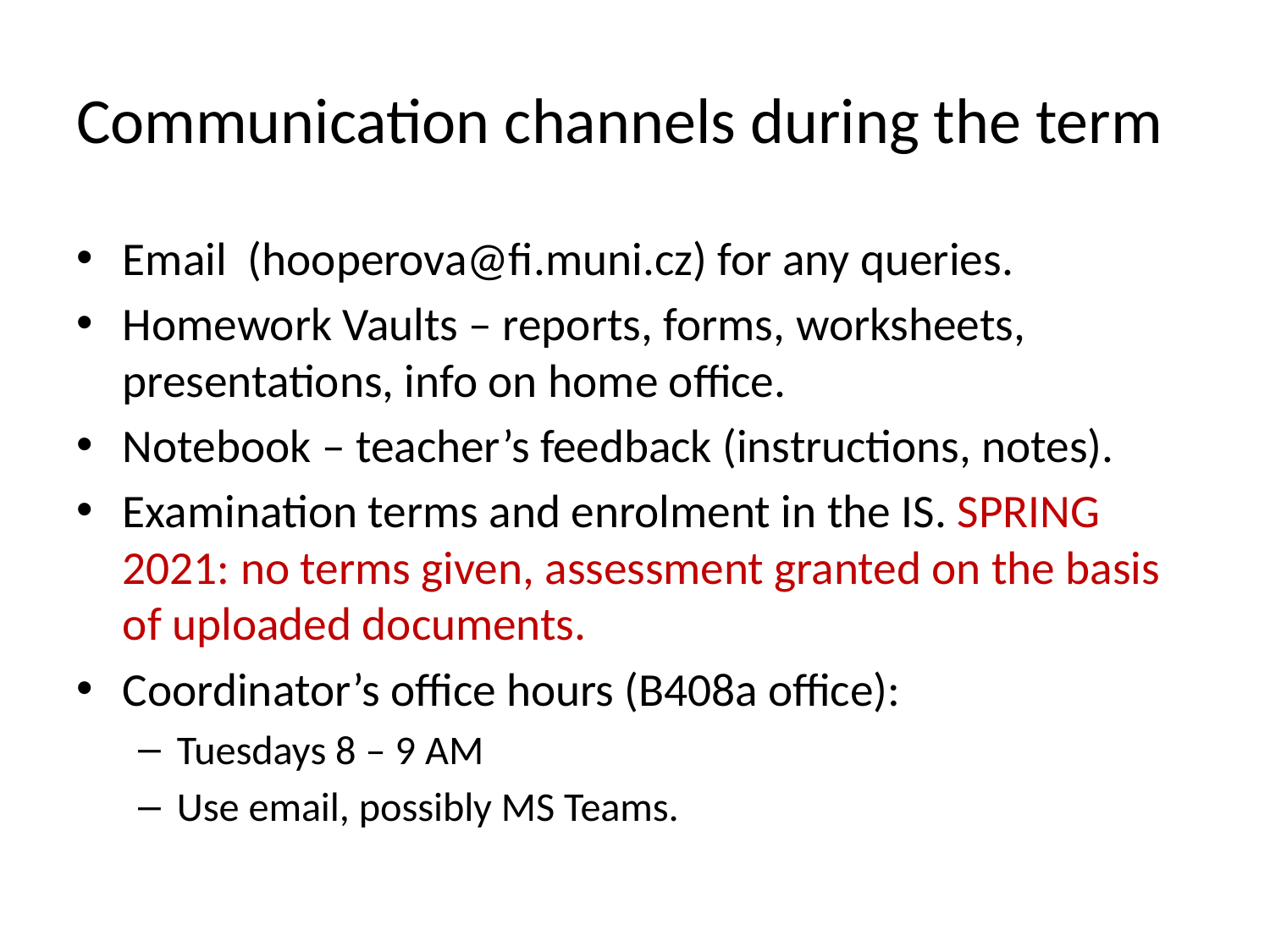

# Communication channels during the term
Email  (hooperova@fi.muni.cz) for any queries.
Homework Vaults – reports, forms, worksheets, presentations, info on home office.
Notebook – teacher’s feedback (instructions, notes).
Examination terms and enrolment in the IS. SPRING 2021: no terms given, assessment granted on the basis of uploaded documents.
Coordinator’s office hours (B408a office):
Tuesdays 8 – 9 AM
Use email, possibly MS Teams.